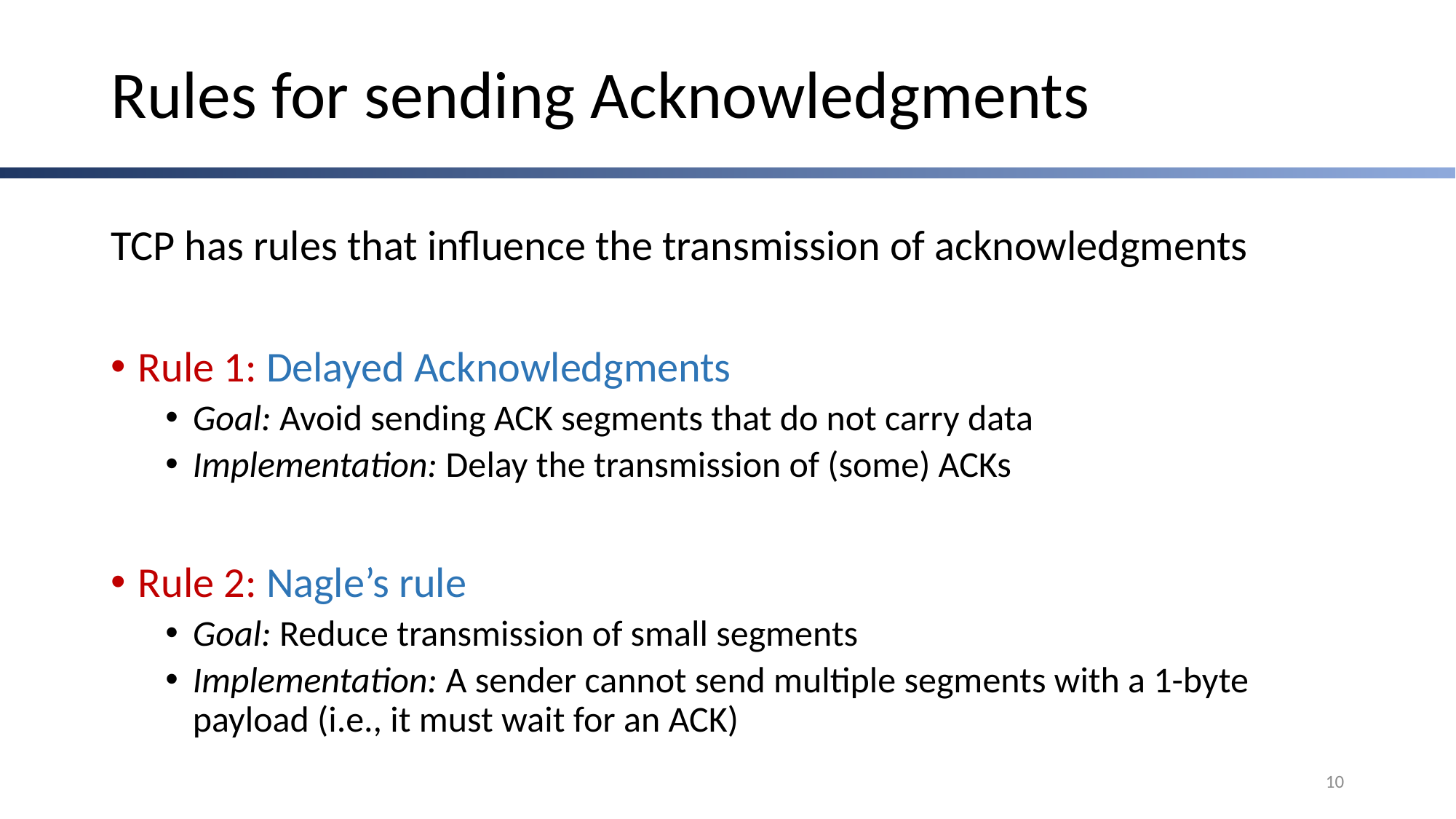

# Rules for sending Acknowledgments
TCP has rules that influence the transmission of acknowledgments

Rule 1: Delayed Acknowledgments
Goal: Avoid sending ACK segments that do not carry data
Implementation: Delay the transmission of (some) ACKs

Rule 2: Nagle’s rule
Goal: Reduce transmission of small segments
Implementation: A sender cannot send multiple segments with a 1-byte payload (i.e., it must wait for an ACK)
10